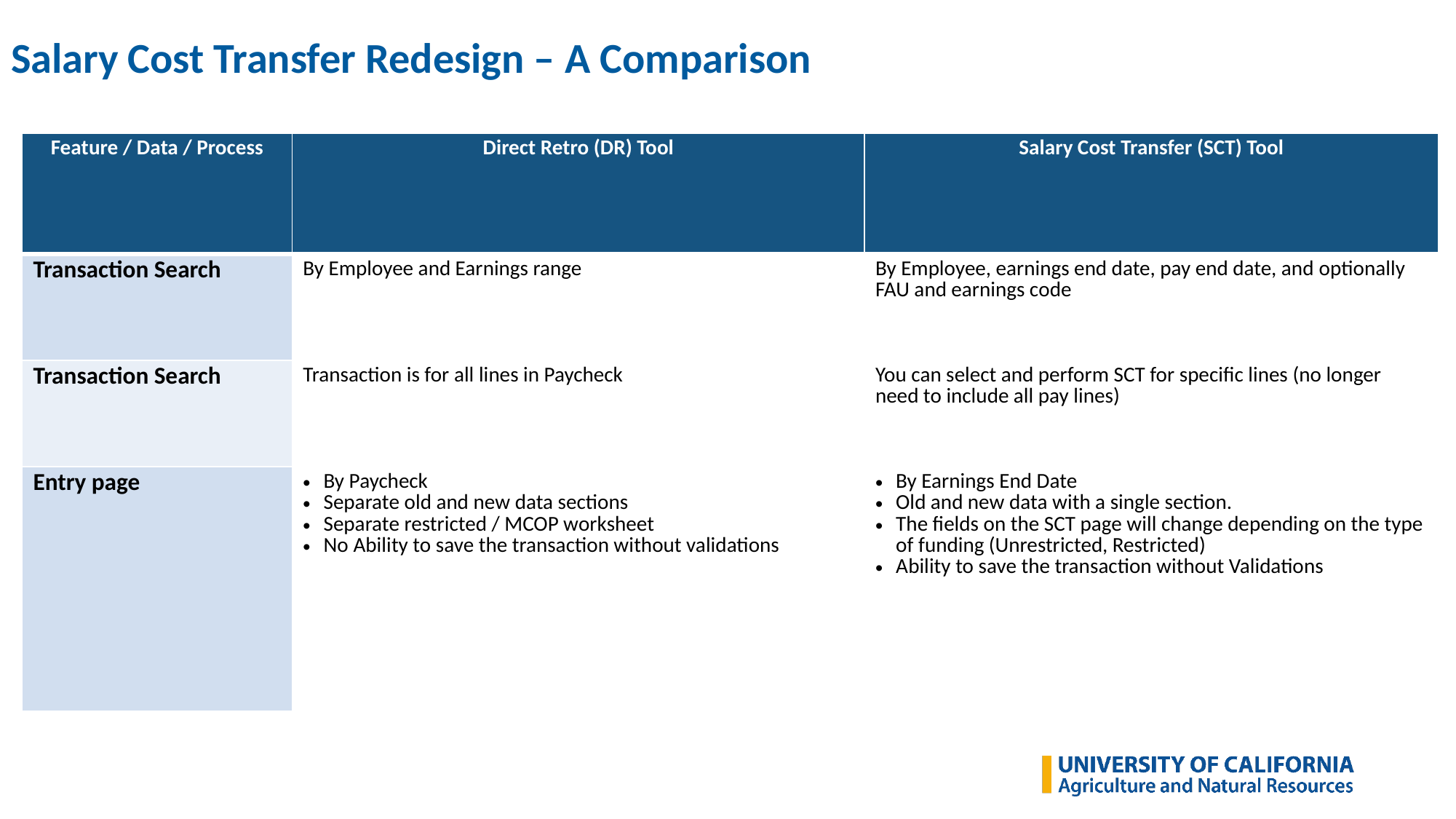

# Salary Cost Transfer Redesign – A Comparison
| Feature / Data / Process | Direct Retro (DR) Tool | Salary Cost Transfer (SCT) Tool |
| --- | --- | --- |
| Transaction Search | By Employee and Earnings range | By Employee, earnings end date, pay end date, and optionally FAU and earnings code |
| Transaction Search | Transaction is for all lines in Paycheck | You can select and perform SCT for specific lines (no longer need to include all pay lines) |
| Entry page | By Paycheck Separate old and new data sections Separate restricted / MCOP worksheet No Ability to save the transaction without validations | By Earnings End Date Old and new data with a single section. The fields on the SCT page will change depending on the type of funding (Unrestricted, Restricted) Ability to save the transaction without Validations |